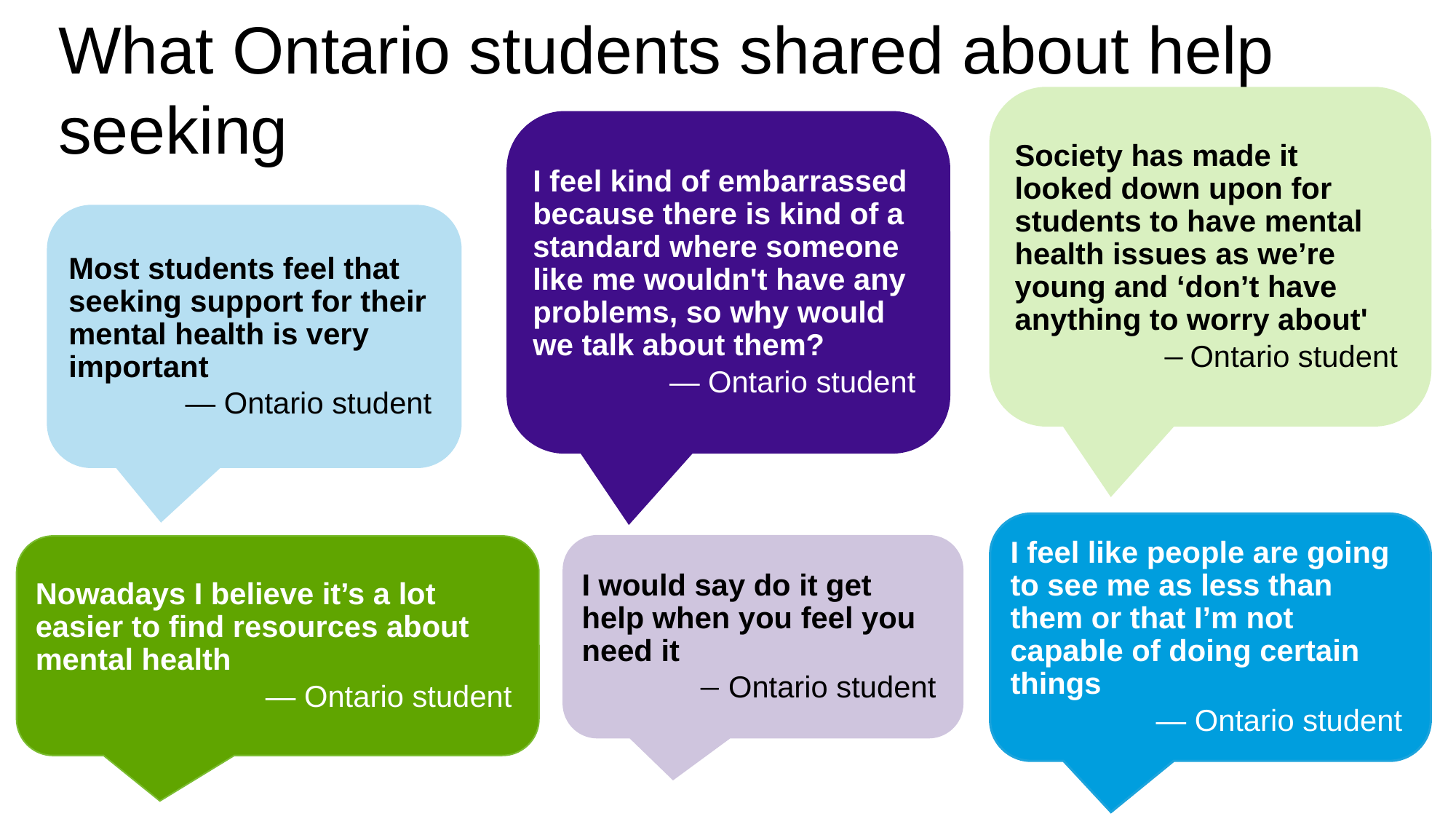

What Ontario students shared about help seeking
Society has made it looked down upon for students to have mental health issues as we’re young and ‘don’t have anything to worry about'
— Ontario student
I feel kind of embarrassed because there is kind of a standard where someone like me wouldn't have any problems, so why would we talk about them?
— Ontario student
Most students feel that seeking support for their mental health is very important
— Ontario student
I feel like people are going to see me as less than them or that I’m not capable of doing certain things
— Ontario student
Nowadays I believe it’s a lot easier to find resources about mental health
— Ontario student
I would say do it get help when you feel you need it
— Ontario student